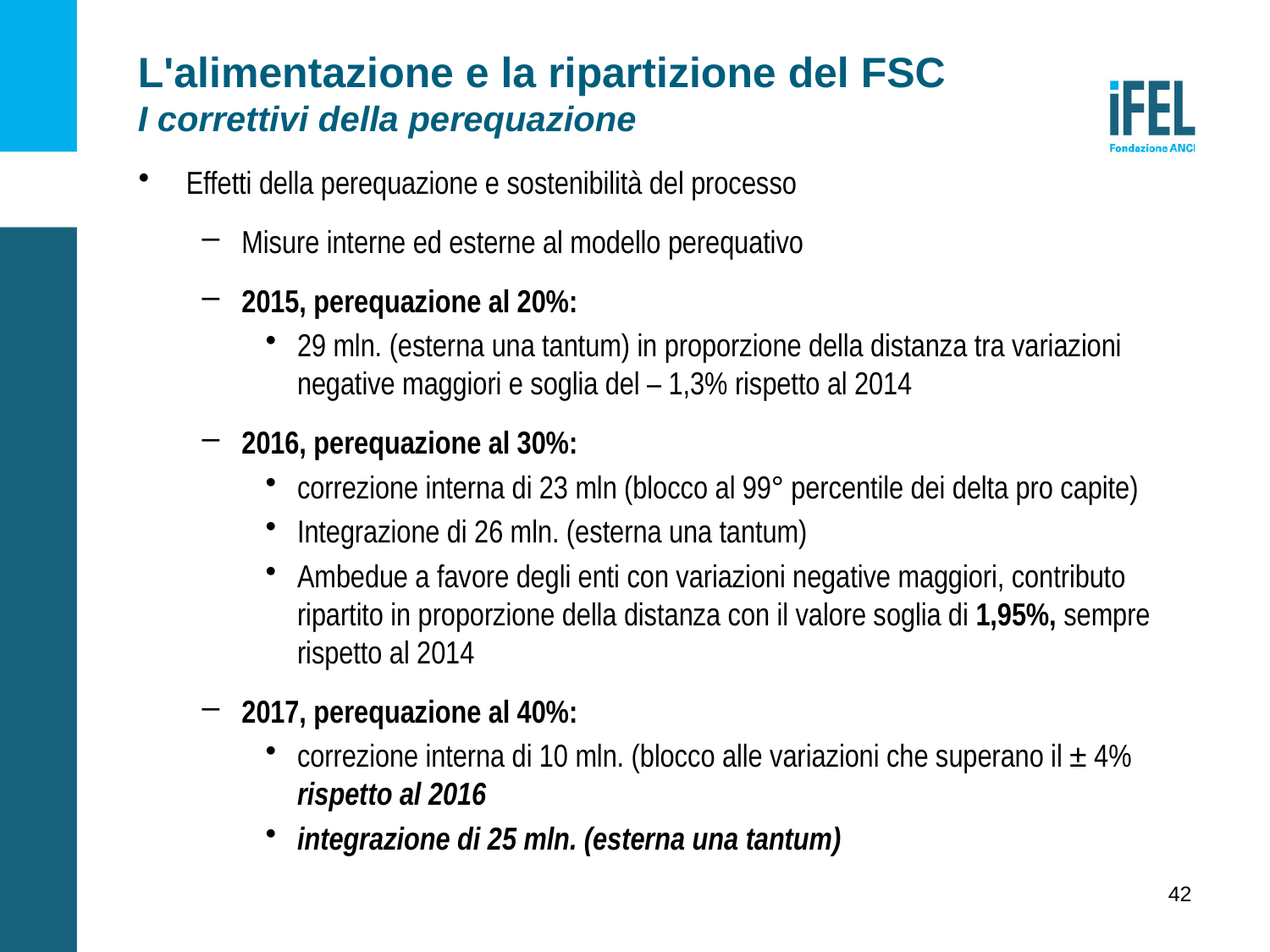

# L'alimentazione e la ripartizione del FSC I correttivi della perequazione
Effetti della perequazione e sostenibilità del processo
Misure interne ed esterne al modello perequativo
2015, perequazione al 20%:
29 mln. (esterna una tantum) in proporzione della distanza tra variazioni negative maggiori e soglia del – 1,3% rispetto al 2014
2016, perequazione al 30%:
correzione interna di 23 mln (blocco al 99° percentile dei delta pro capite)
Integrazione di 26 mln. (esterna una tantum)
Ambedue a favore degli enti con variazioni negative maggiori, contributo ripartito in proporzione della distanza con il valore soglia di 1,95%, sempre rispetto al 2014
2017, perequazione al 40%:
correzione interna di 10 mln. (blocco alle variazioni che superano il ± 4% rispetto al 2016
integrazione di 25 mln. (esterna una tantum)
42